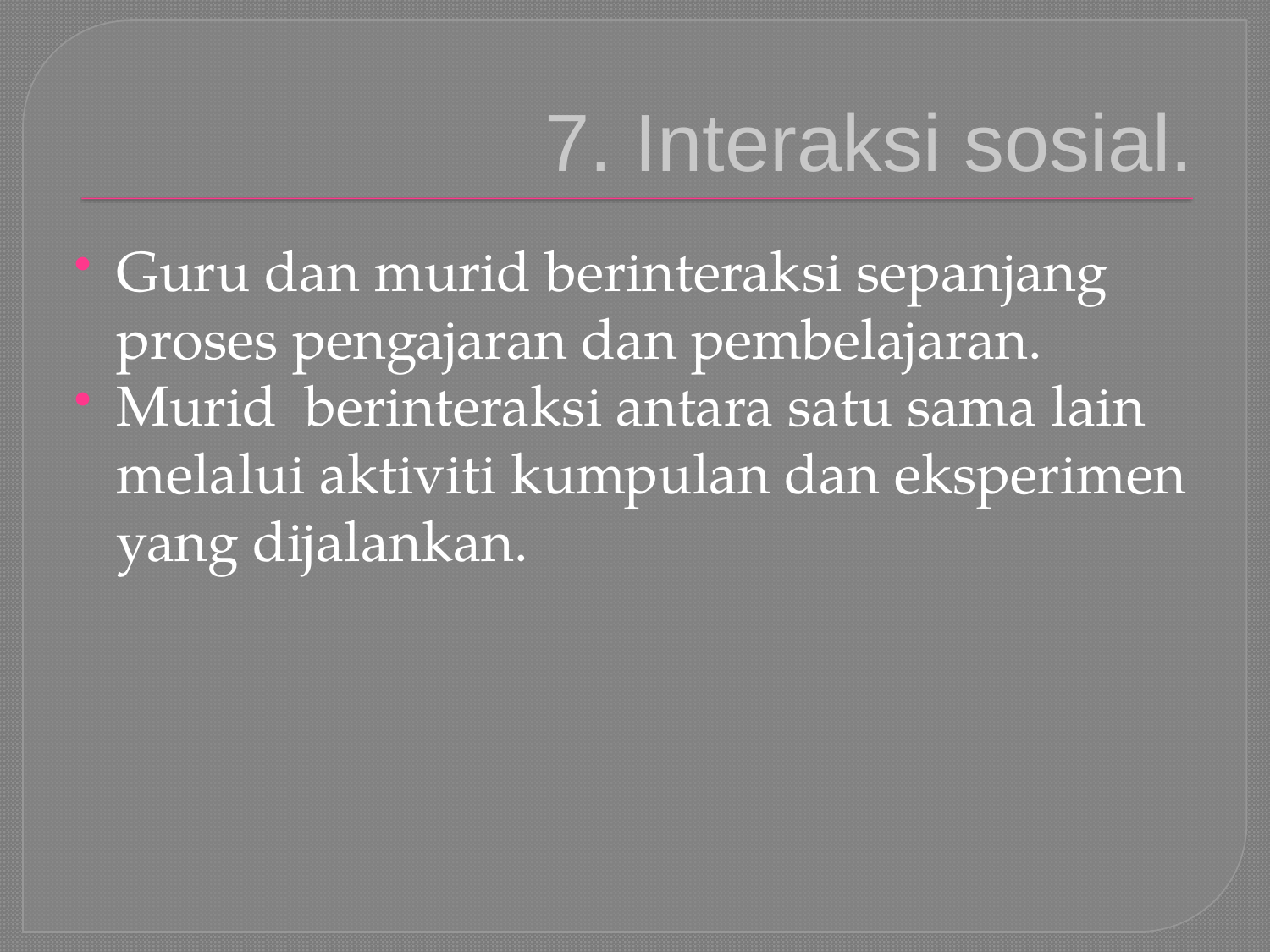

# 7. Interaksi sosial.
Guru dan murid berinteraksi sepanjang proses pengajaran dan pembelajaran.
Murid  berinteraksi antara satu sama lain melalui aktiviti kumpulan dan eksperimen yang dijalankan.